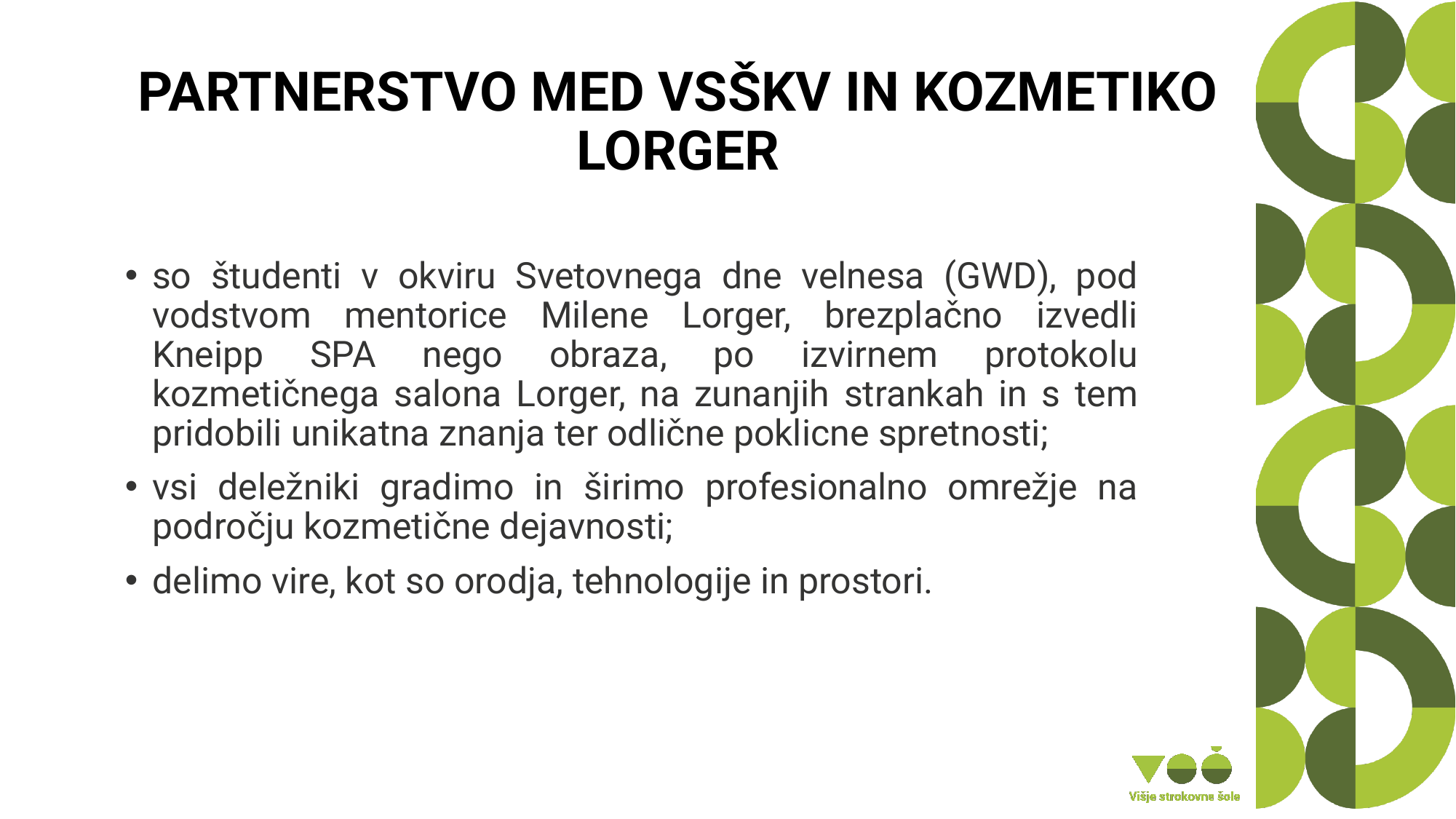

# PARTNERSTVO MED VSŠKV IN KOZMETIKO LORGER
so študenti v okviru Svetovnega dne velnesa (GWD), pod vodstvom mentorice Milene Lorger, brezplačno izvedli Kneipp SPA nego obraza, po izvirnem protokolu kozmetičnega salona Lorger, na zunanjih strankah in s tem pridobili unikatna znanja ter odlične poklicne spretnosti;
vsi deležniki gradimo in širimo profesionalno omrežje na področju kozmetične dejavnosti;
delimo vire, kot so orodja, tehnologije in prostori.